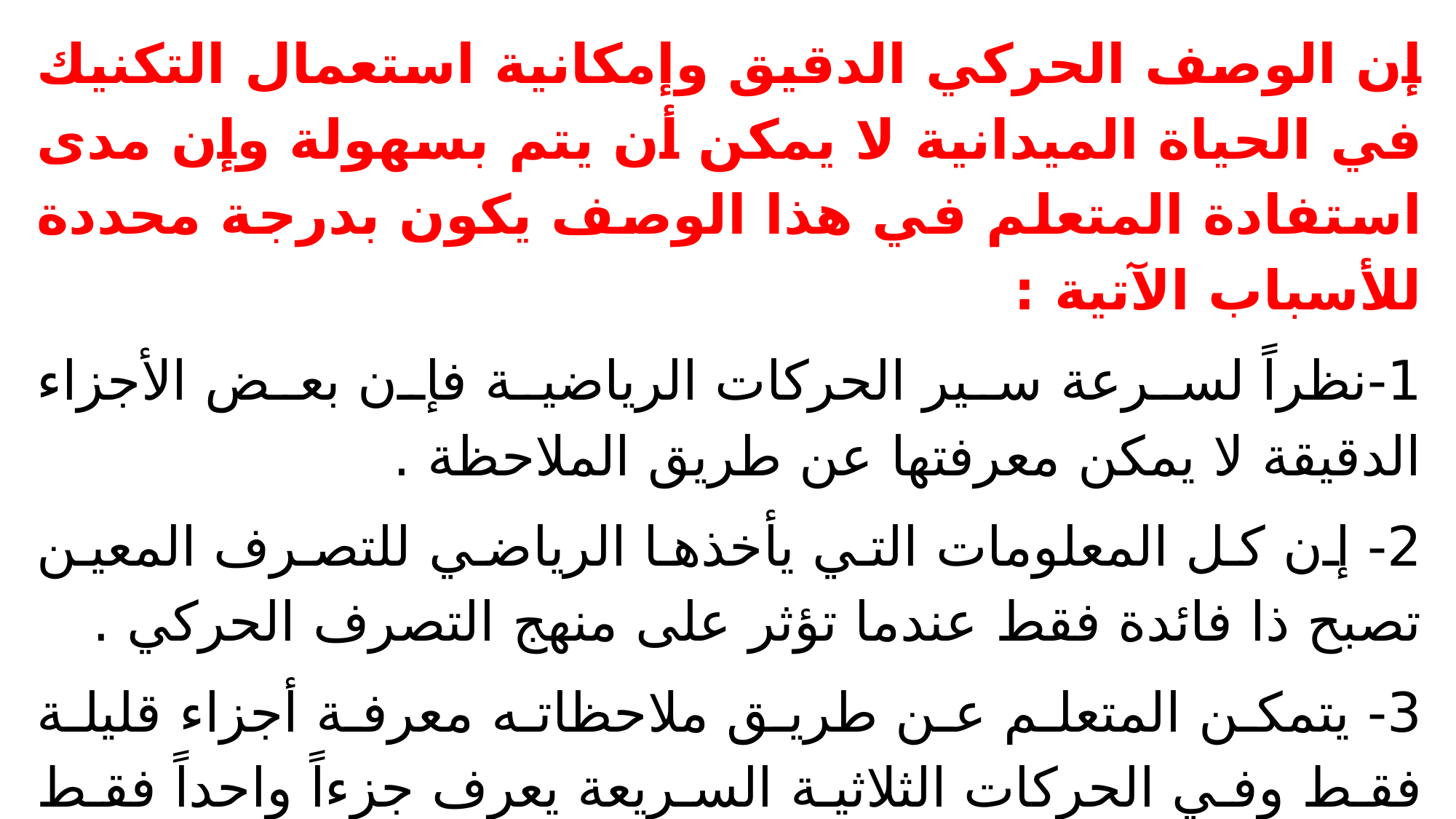

إن الوصف الحركي الدقيق وإمكانية استعمال التكنيك في الحياة الميدانية لا يمكن أن يتم بسهولة وإن مدى استفادة المتعلم في هذا الوصف يكون بدرجة محددة للأسباب الآتية :
1-نظراً لسرعة سير الحركات الرياضية فإن بعض الأجزاء الدقيقة لا يمكن معرفتها عن طريق الملاحظة .
2- إن كل المعلومات التي يأخذها الرياضي للتصرف المعين تصبح ذا فائدة فقط عندما تؤثر على منهج التصرف الحركي .
3- يتمكن المتعلم عن طريق ملاحظاته معرفة أجزاء قليلة فقط وفي الحركات الثلاثية السريعة يعرف جزءاً واحداً فقط يتمكن من استيعابه .